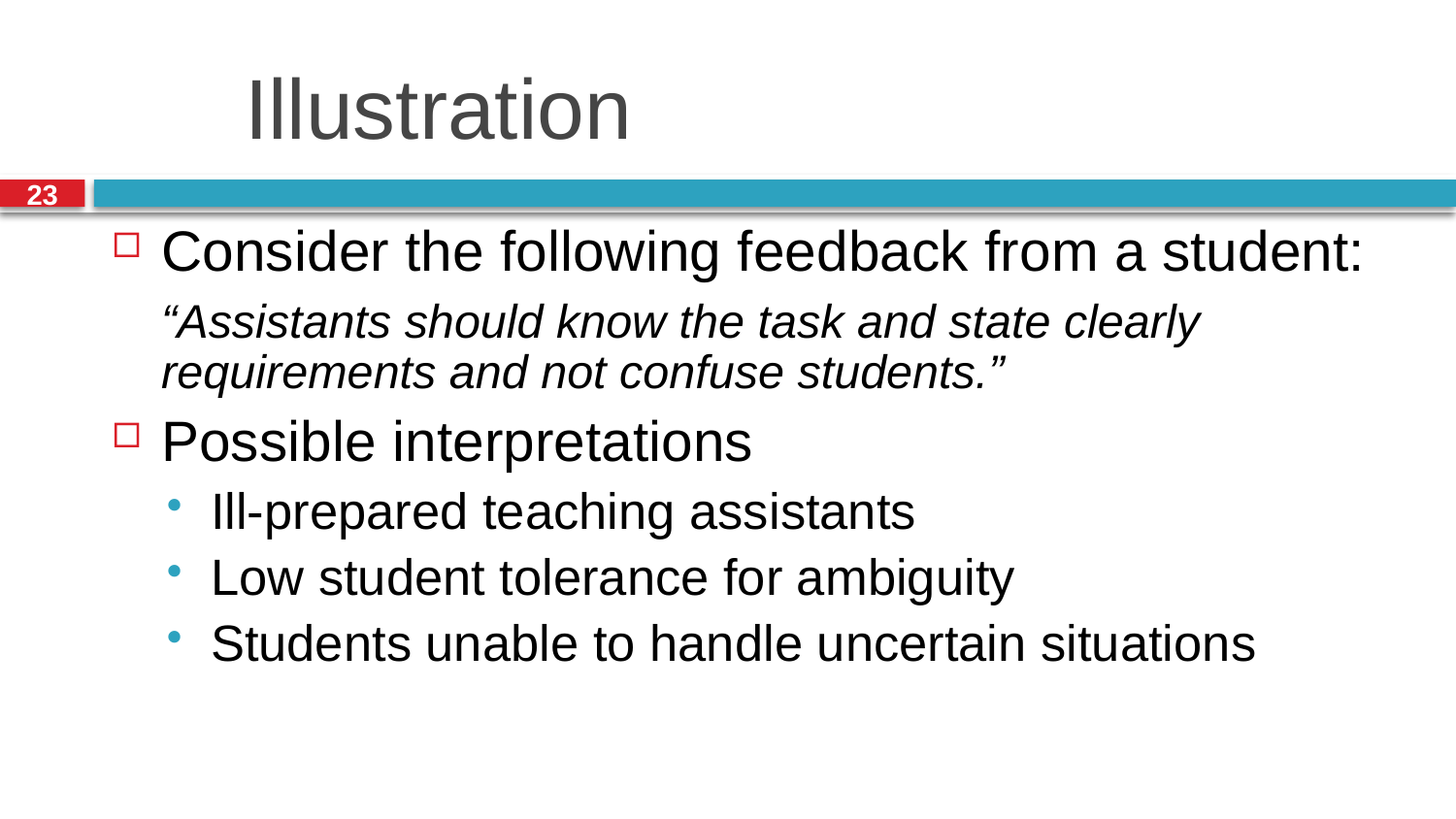

# Illustration
23
Consider the following feedback from a student:
	“Assistants should know the task and state clearly requirements and not confuse students.”
Possible interpretations
Ill-prepared teaching assistants
Low student tolerance for ambiguity
Students unable to handle uncertain situations